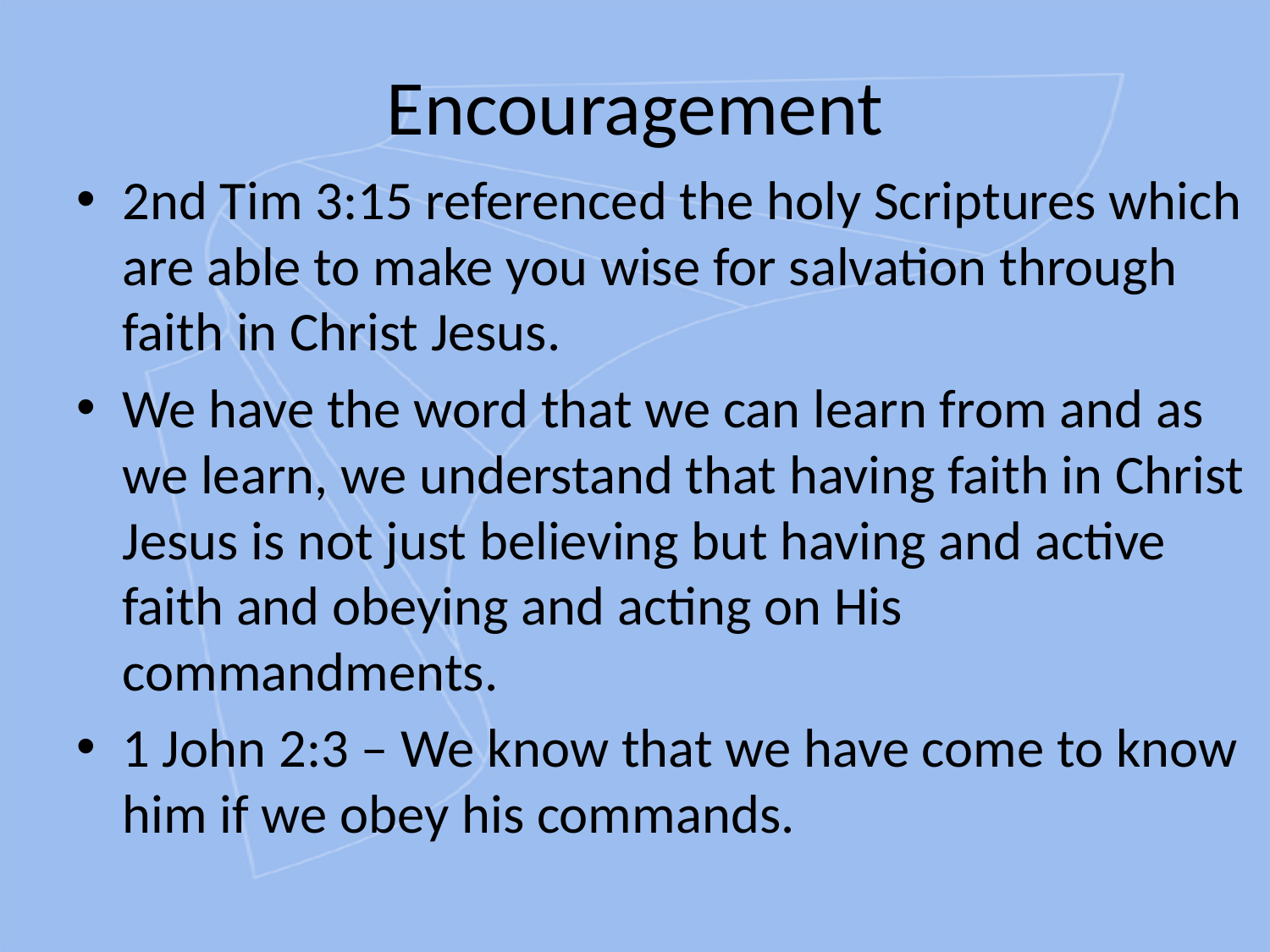

# Encouragement
2nd Tim 3:15 referenced the holy Scriptures which are able to make you wise for salvation through faith in Christ Jesus.
We have the word that we can learn from and as we learn, we understand that having faith in Christ Jesus is not just believing but having and active faith and obeying and acting on His commandments.
1 John 2:3 – We know that we have come to know him if we obey his commands.